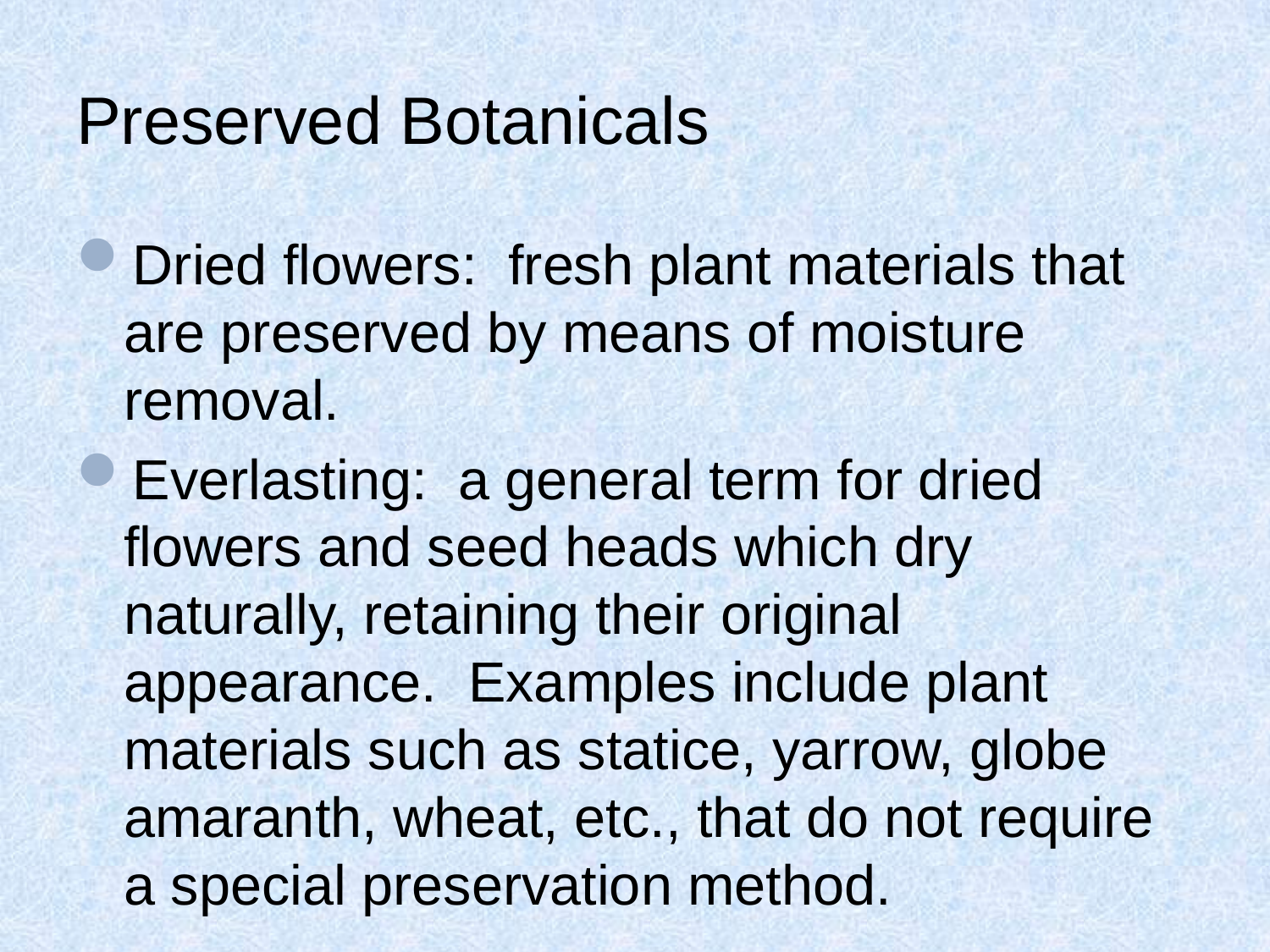

# Preserved Botanicals
Dried flowers:  fresh plant materials that are preserved by means of moisture removal.
Everlasting:  a general term for dried flowers and seed heads which dry naturally, retaining their original appearance.  Examples include plant materials such as statice, yarrow, globe amaranth, wheat, etc., that do not require a special preservation method.